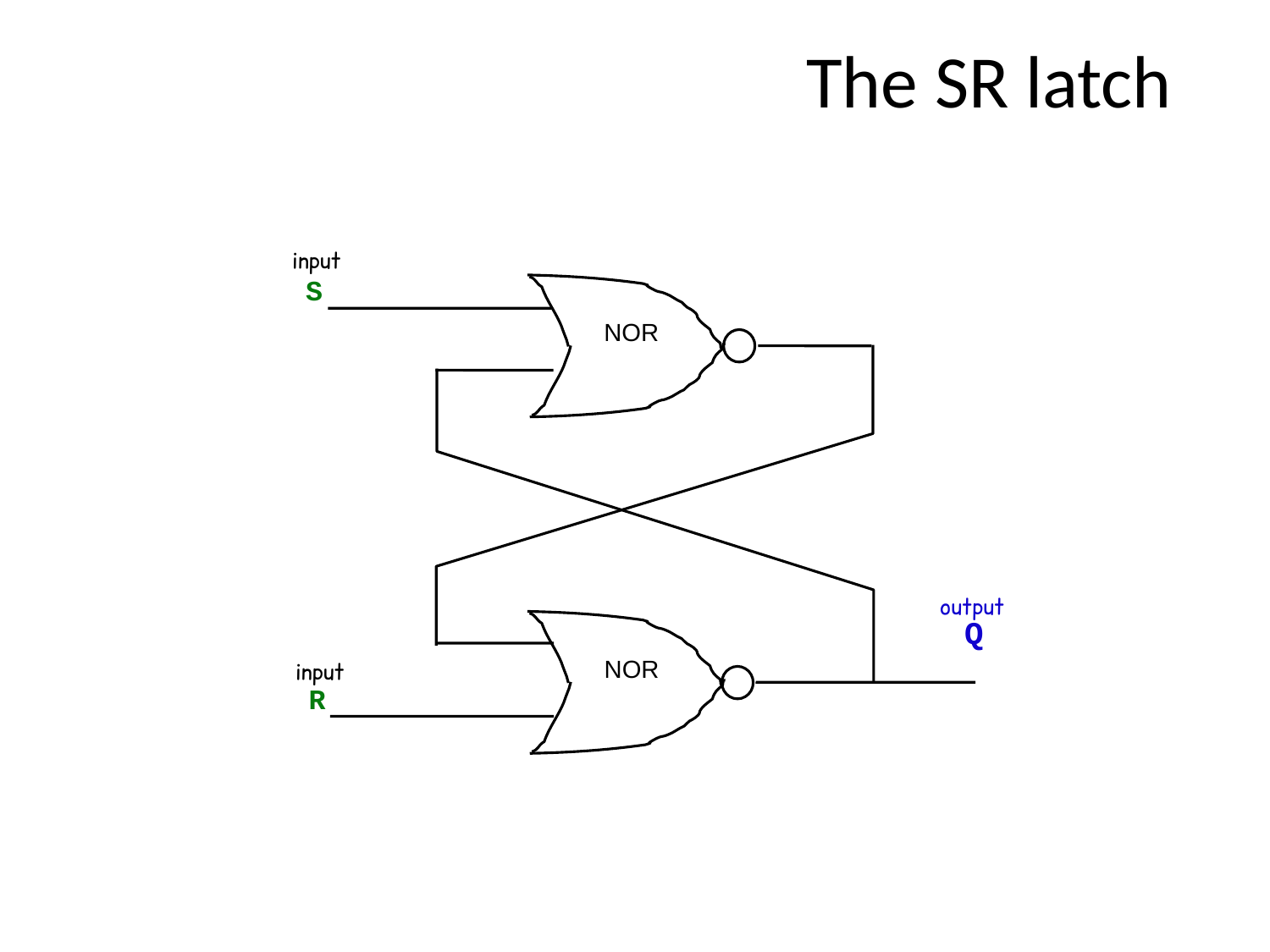

The SR latch
input
S

NOR

NOR

output
Q
input
R